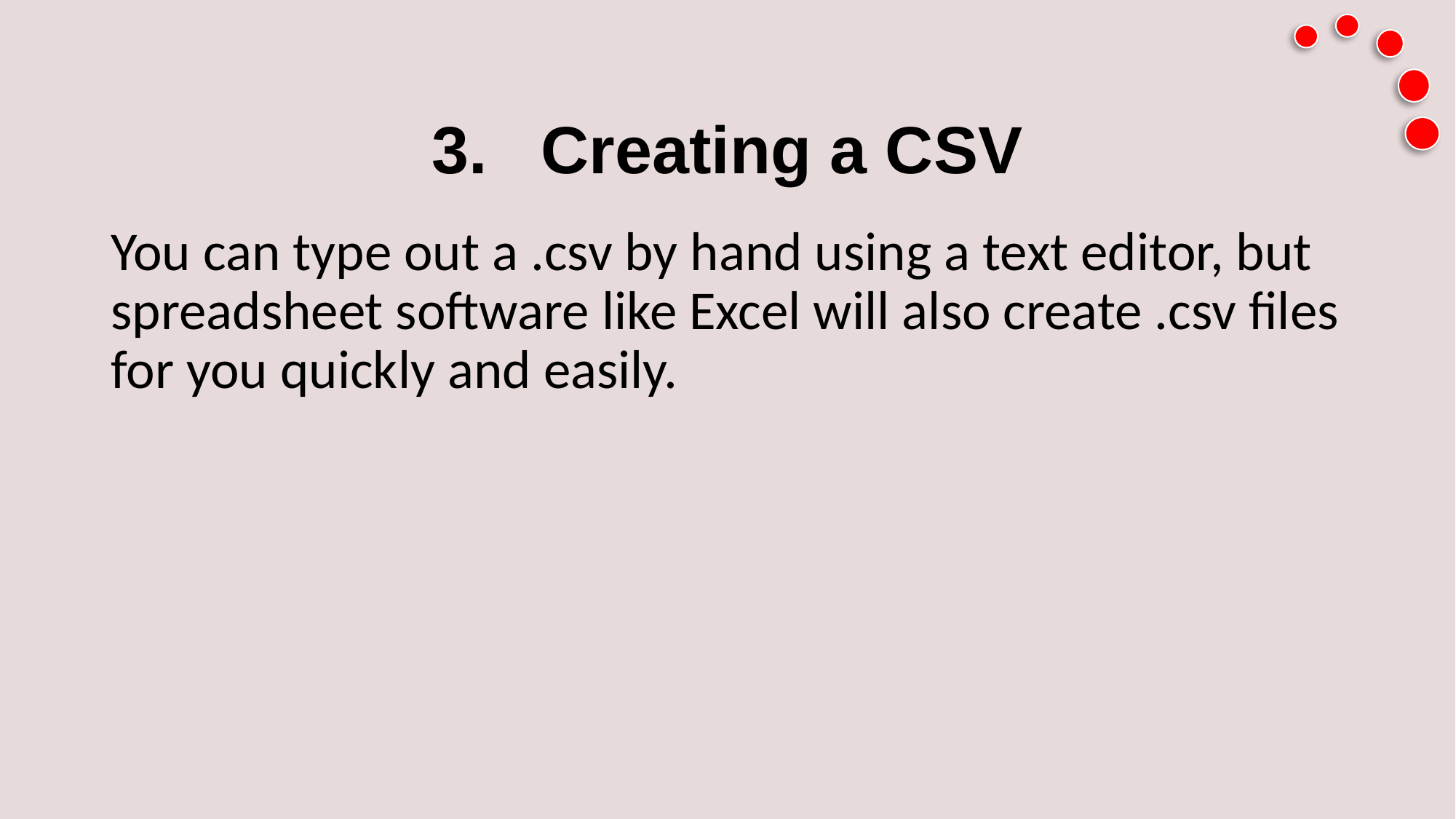

# 3.	Creating a CSV
You can type out a .csv by hand using a text editor, but spreadsheet software like Excel will also create .csv files for you quickly and easily.